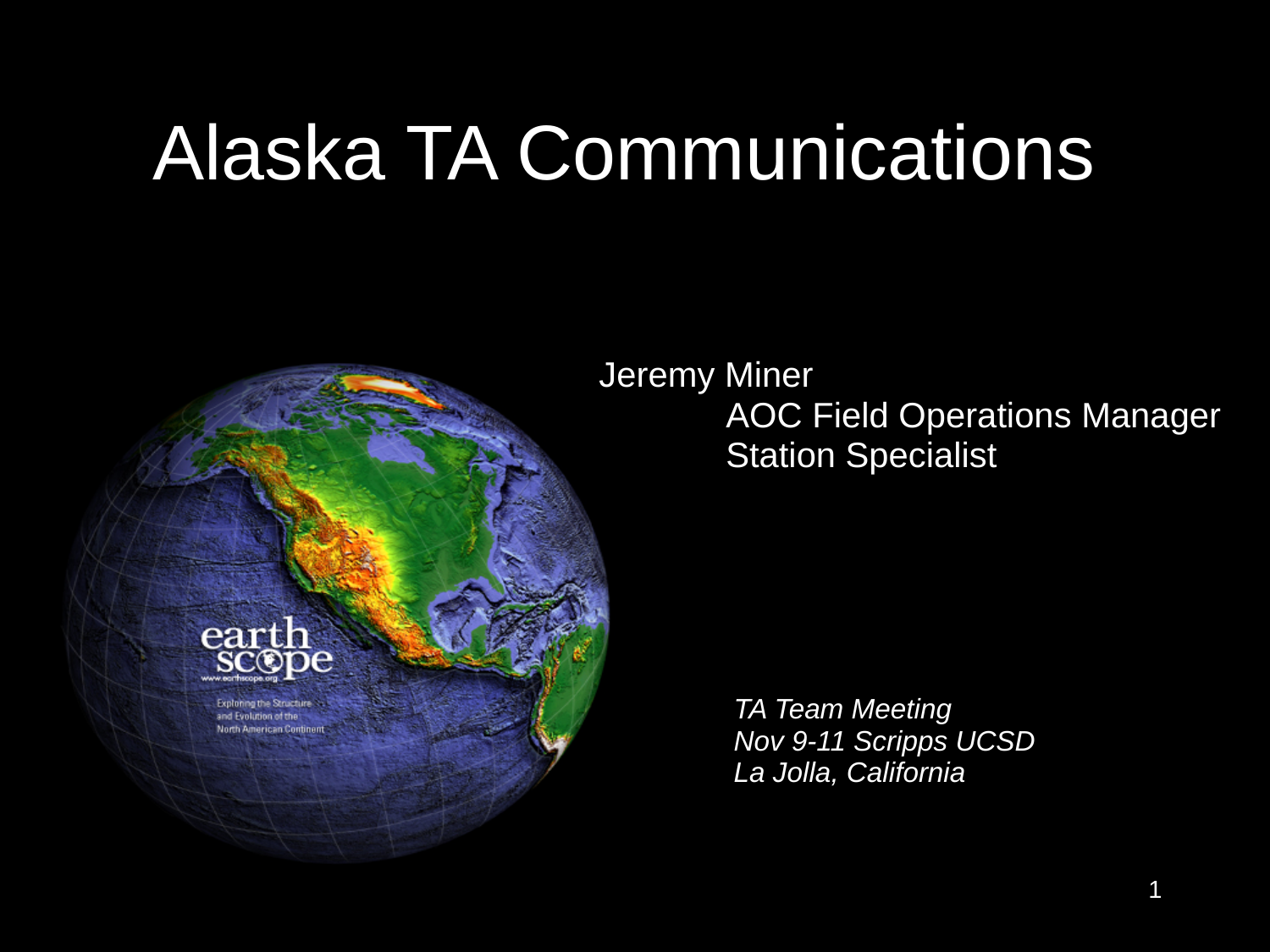

# Alaska TA Communications
Jeremy Miner
	AOC Field Operations Manager
	Station Specialist

TA Team Meeting
Nov 9-11 Scripps UCSD
La Jolla, California
1